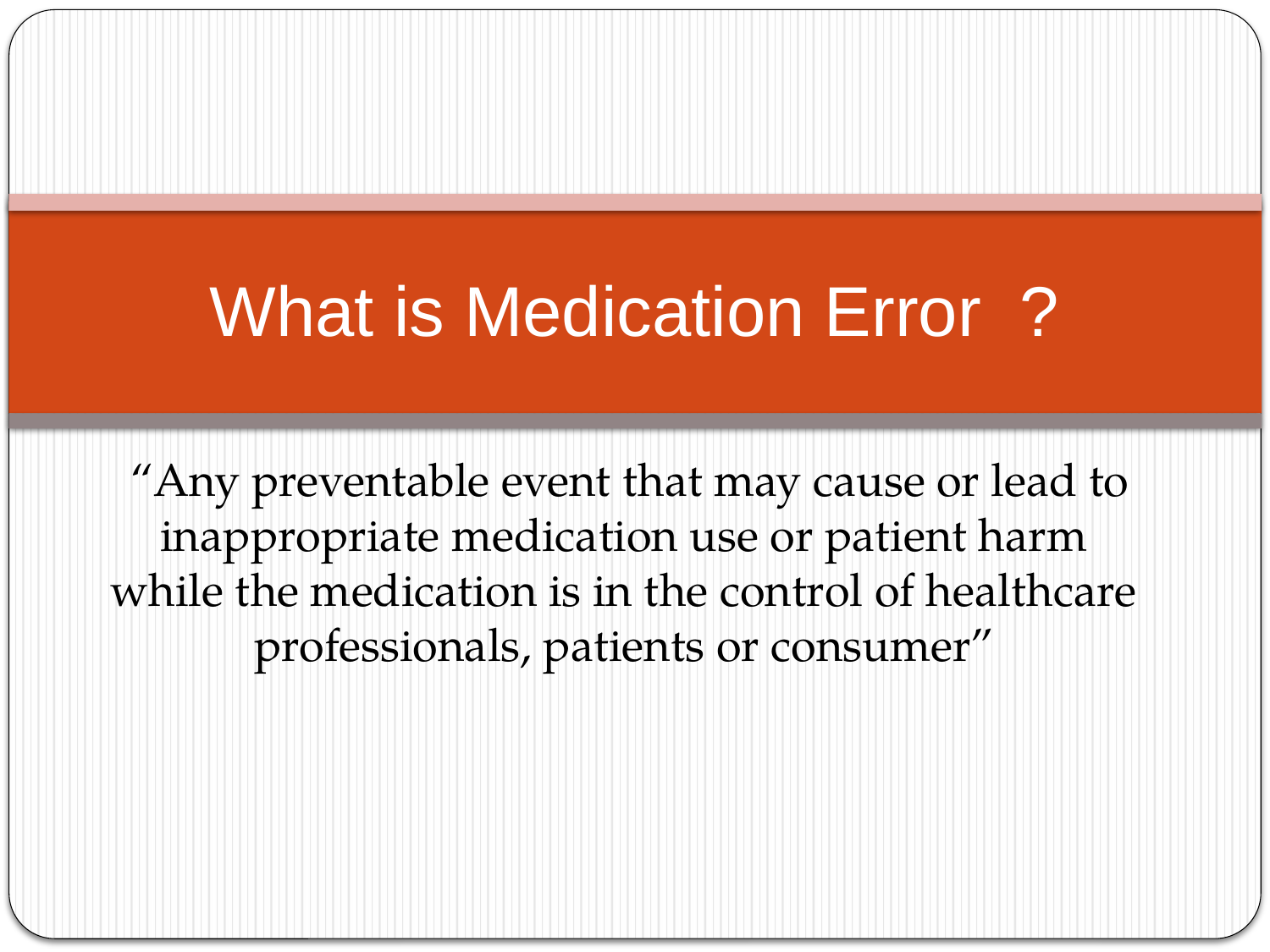

# What is Medication Error  ?
 “Any preventable event that may cause or lead to inappropriate medication use or patient harm while the medication is in the control of healthcare professionals, patients or consumer”